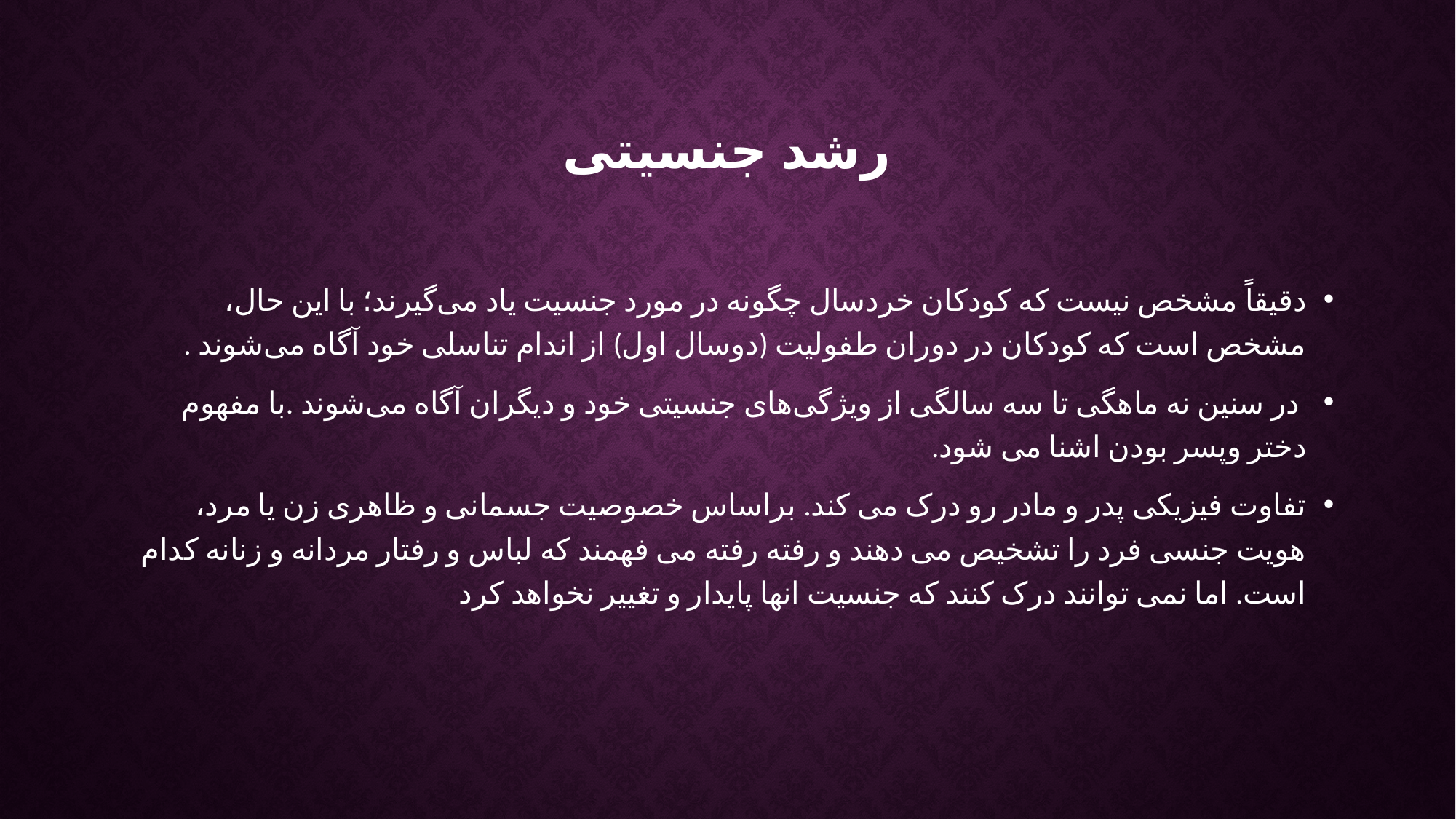

# رشد جنسیتی
دقیقاً مشخص نیست که کودکان خردسال چگونه در مورد جنسیت یاد می‌گیرند؛ با این حال، مشخص است که کودکان در دوران طفولیت (دوسال اول) از اندام تناسلی خود آگاه می‌شوند .
 در سنین نه ماهگی تا سه سالگی از ویژگی‌های جنسیتی خود و دیگران آگاه می‌شوند .با مفهوم دختر وپسر بودن اشنا می شود.
تفاوت فیزیکی پدر و مادر رو درک می کند. براساس خصوصیت جسمانی و ظاهری زن یا مرد، هویت جنسی فرد را تشخیص می دهند و رفته رفته می فهمند که لباس و رفتار مردانه و زنانه کدام است. اما نمی توانند درک کنند که جنسیت انها پایدار و تغییر نخواهد کرد